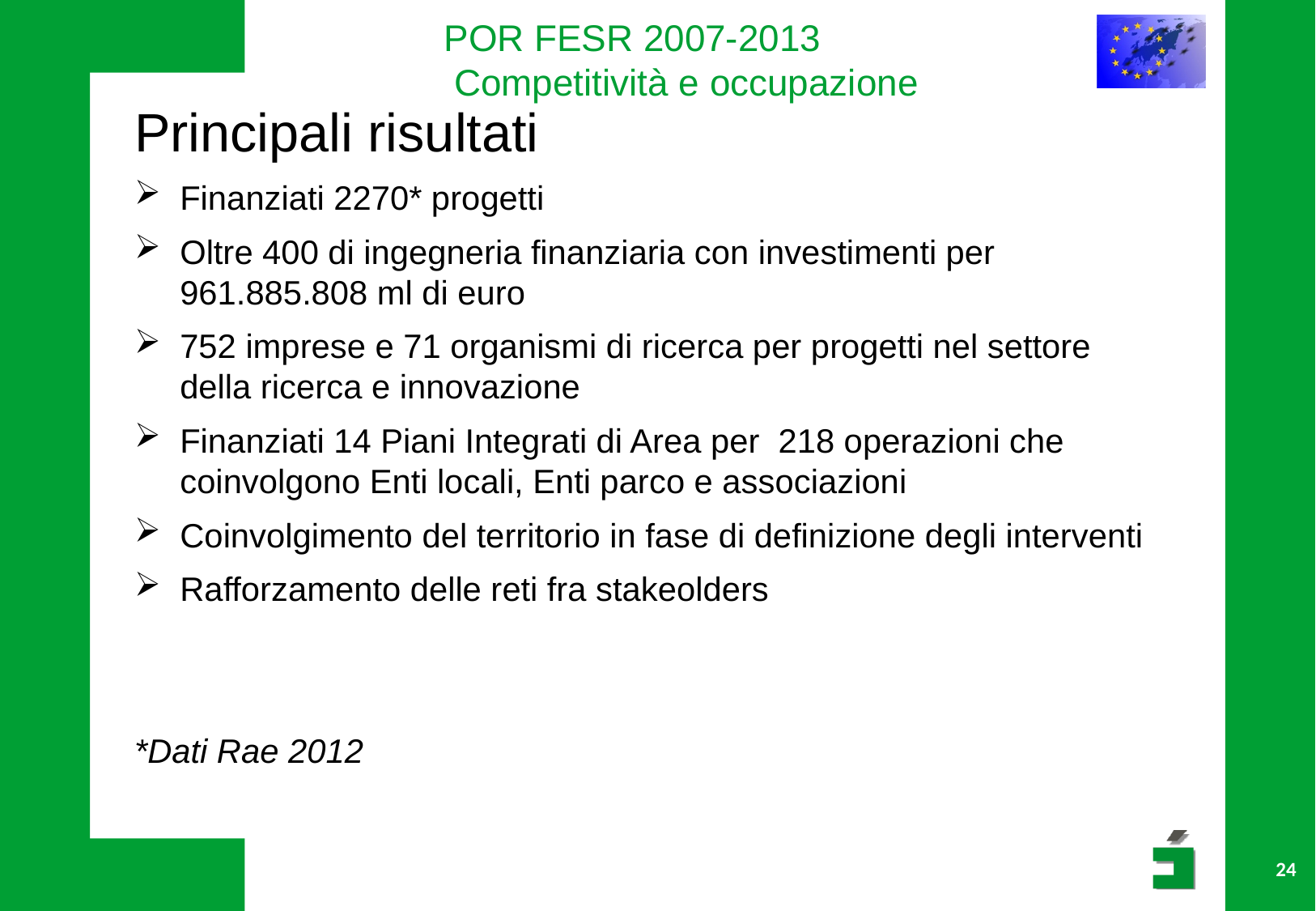

# POR FESR 2007-2013 Competitività e occupazione
Principali risultati
Finanziati 2270* progetti
Oltre 400 di ingegneria finanziaria con investimenti per 961.885.808 ml di euro
752 imprese e 71 organismi di ricerca per progetti nel settore della ricerca e innovazione
Finanziati 14 Piani Integrati di Area per  218 operazioni che coinvolgono Enti locali, Enti parco e associazioni
Coinvolgimento del territorio in fase di definizione degli interventi
Rafforzamento delle reti fra stakeolders

*Dati Rae 2012
24